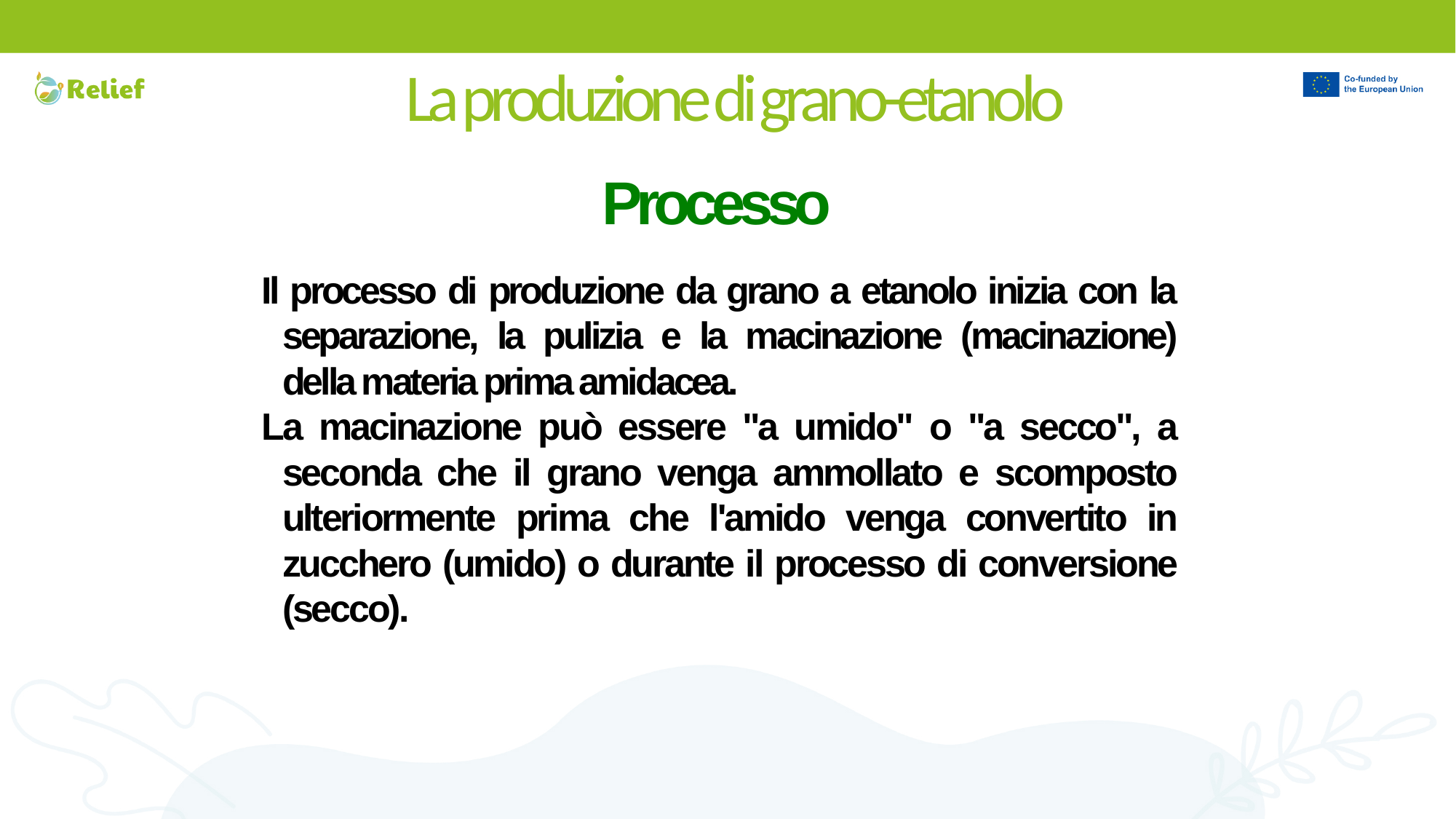

# La produzione di grano-etanolo
Processo
Il processo di produzione da grano a etanolo inizia con la separazione, la pulizia e la macinazione (macinazione) della materia prima amidacea.
La macinazione può essere "a umido" o "a secco", a seconda che il grano venga ammollato e scomposto ulteriormente prima che l'amido venga convertito in zucchero (umido) o durante il processo di conversione (secco).